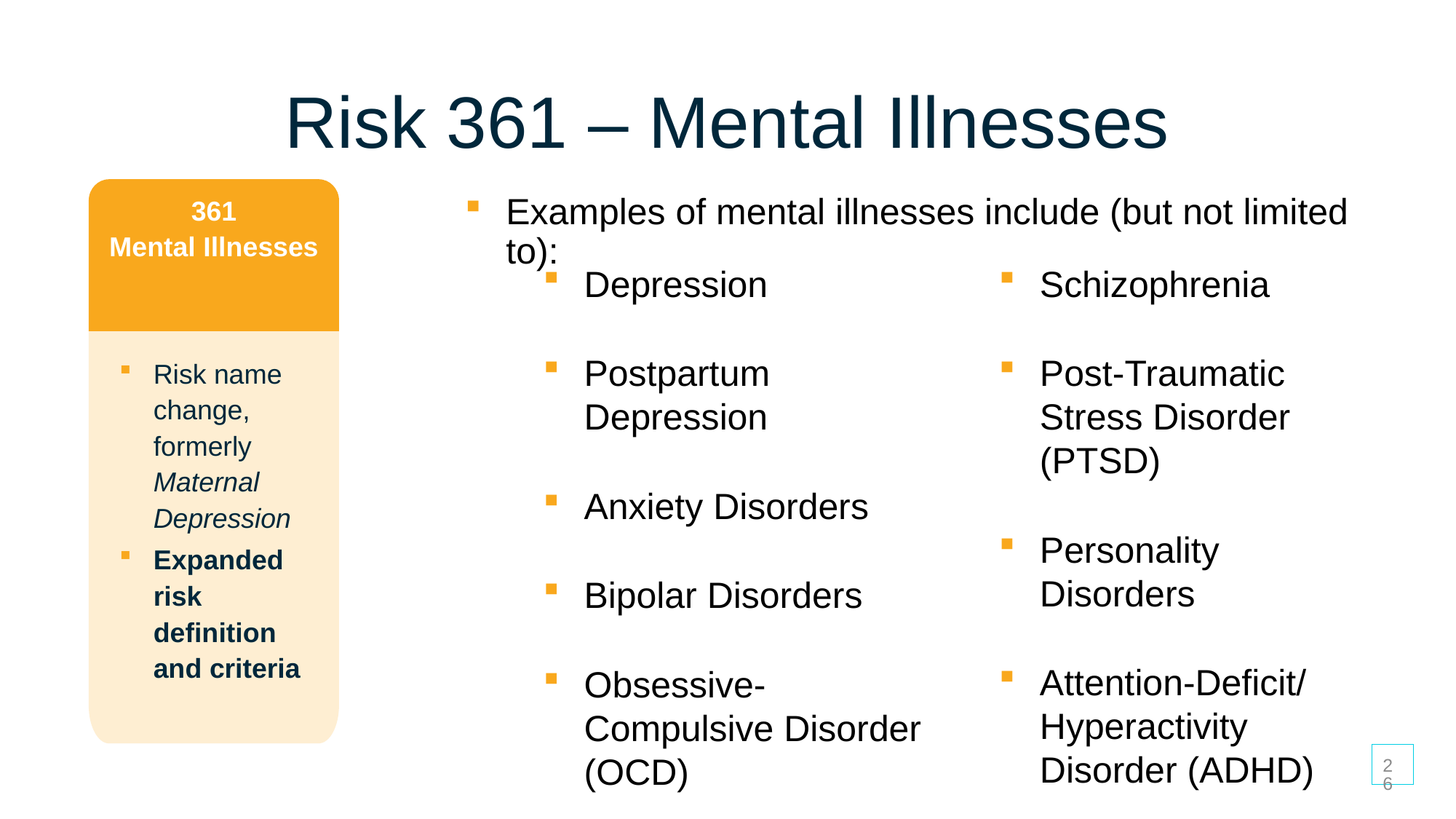

# Risk 361 – Mental Illnesses
361
Mental Illnesses
Examples of mental illnesses include (but not limited to):

Depression
Postpartum Depression
Anxiety Disorders
Bipolar Disorders
Obsessive-Compulsive Disorder (OCD)
Schizophrenia
Post-Traumatic Stress Disorder (PTSD)
Personality Disorders
Attention-Deficit/ Hyperactivity Disorder (ADHD)
Risk name change, formerly Maternal Depression
Expanded risk definition and criteria
26